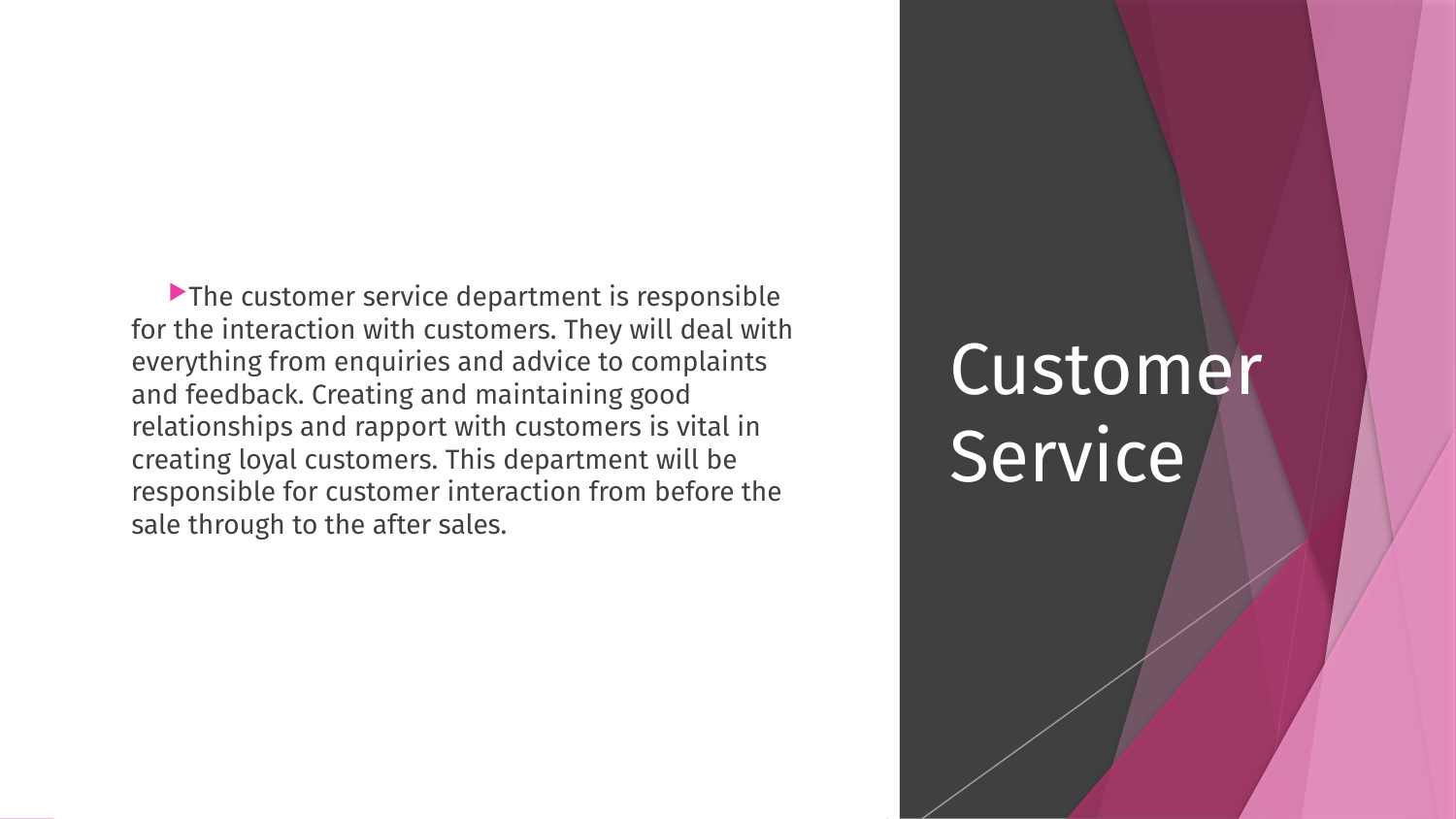

The customer service department is responsible for the interaction with customers. They will deal with everything from enquiries and advice to complaints and feedback. Creating and maintaining good relationships and rapport with customers is vital in creating loyal customers. This department will be responsible for customer interaction from before the sale through to the after sales.
# Customer Service